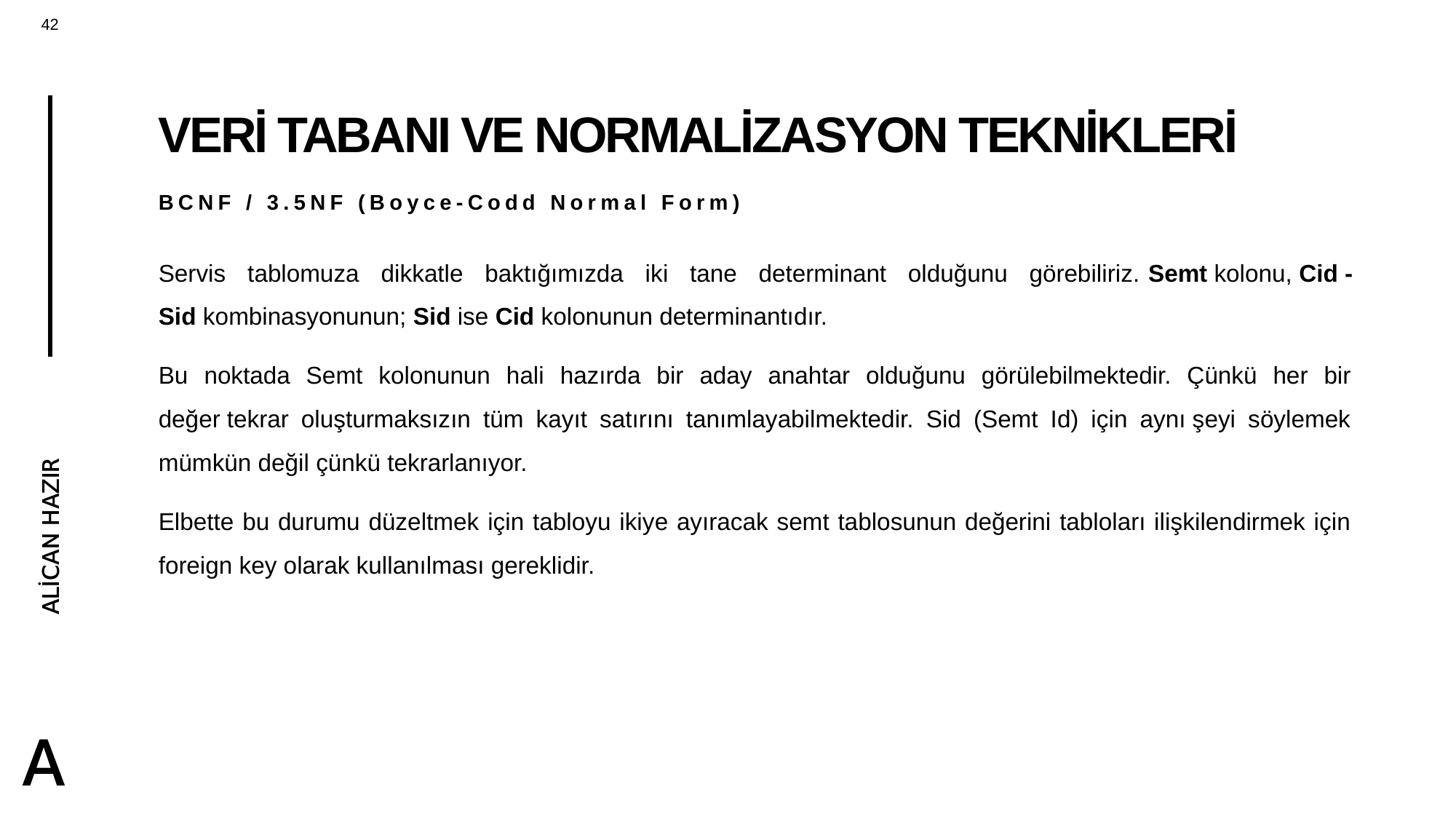

# VERİ TABANI VE NORMALİZASYON TEKNİKLERİ
BCNF / 3.5NF (Boyce-Codd Normal Form)
Servis tablomuza dikkatle baktığımızda iki tane determinant olduğunu görebiliriz. Semt kolonu, Cid - Sid kombinasyonunun; Sid ise Cid kolonunun determinantıdır.
Bu noktada Semt kolonunun hali hazırda bir aday anahtar olduğunu görülebilmektedir. Çünkü her bir değer tekrar oluşturmaksızın tüm kayıt satırını tanımlayabilmektedir. Sid (Semt Id) için aynı şeyi söylemek mümkün değil çünkü tekrarlanıyor.
Elbette bu durumu düzeltmek için tabloyu ikiye ayıracak semt tablosunun değerini tabloları ilişkilendirmek için foreign key olarak kullanılması gereklidir.